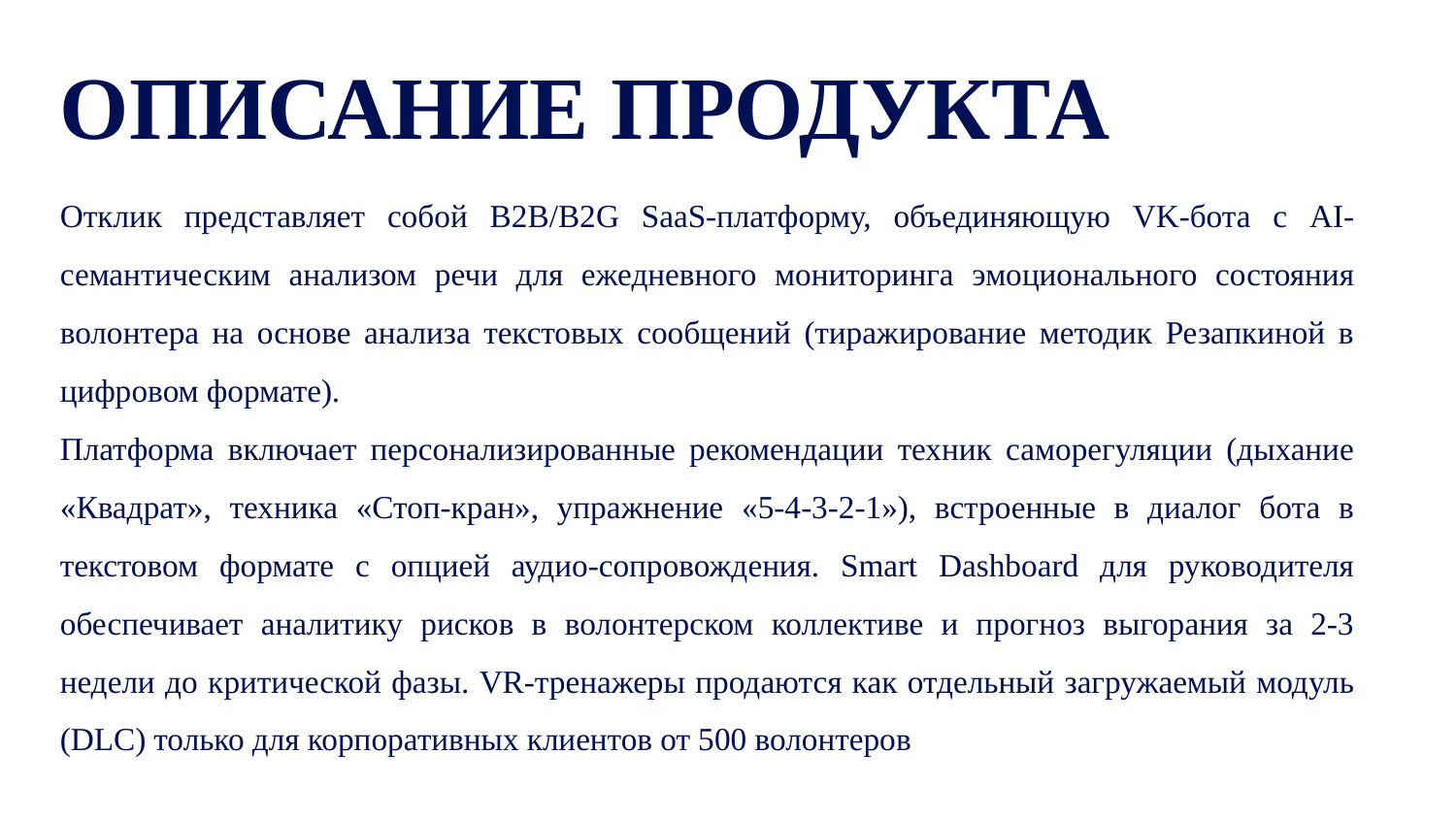

ОПИСАНИЕ ПРОДУКТА
Отклик представляет собой B2B/B2G SaaS-платформу, объединяющую VK-бота с AI-семантическим анализом речи для ежедневного мониторинга эмоционального состояния волонтера на основе анализа текстовых сообщений (тиражирование методик Резапкиной в цифровом формате).
Платформа включает персонализированные рекомендации техник саморегуляции (дыхание «Квадрат», техника «Стоп-кран», упражнение «5-4-3-2-1»), встроенные в диалог бота в текстовом формате с опцией аудио-сопровождения. Smart Dashboard для руководителя обеспечивает аналитику рисков в волонтерском коллективе и прогноз выгорания за 2-3 недели до критической фазы. VR-тренажеры продаются как отдельный загружаемый модуль (DLC) только для корпоративных клиентов от 500 волонтеров